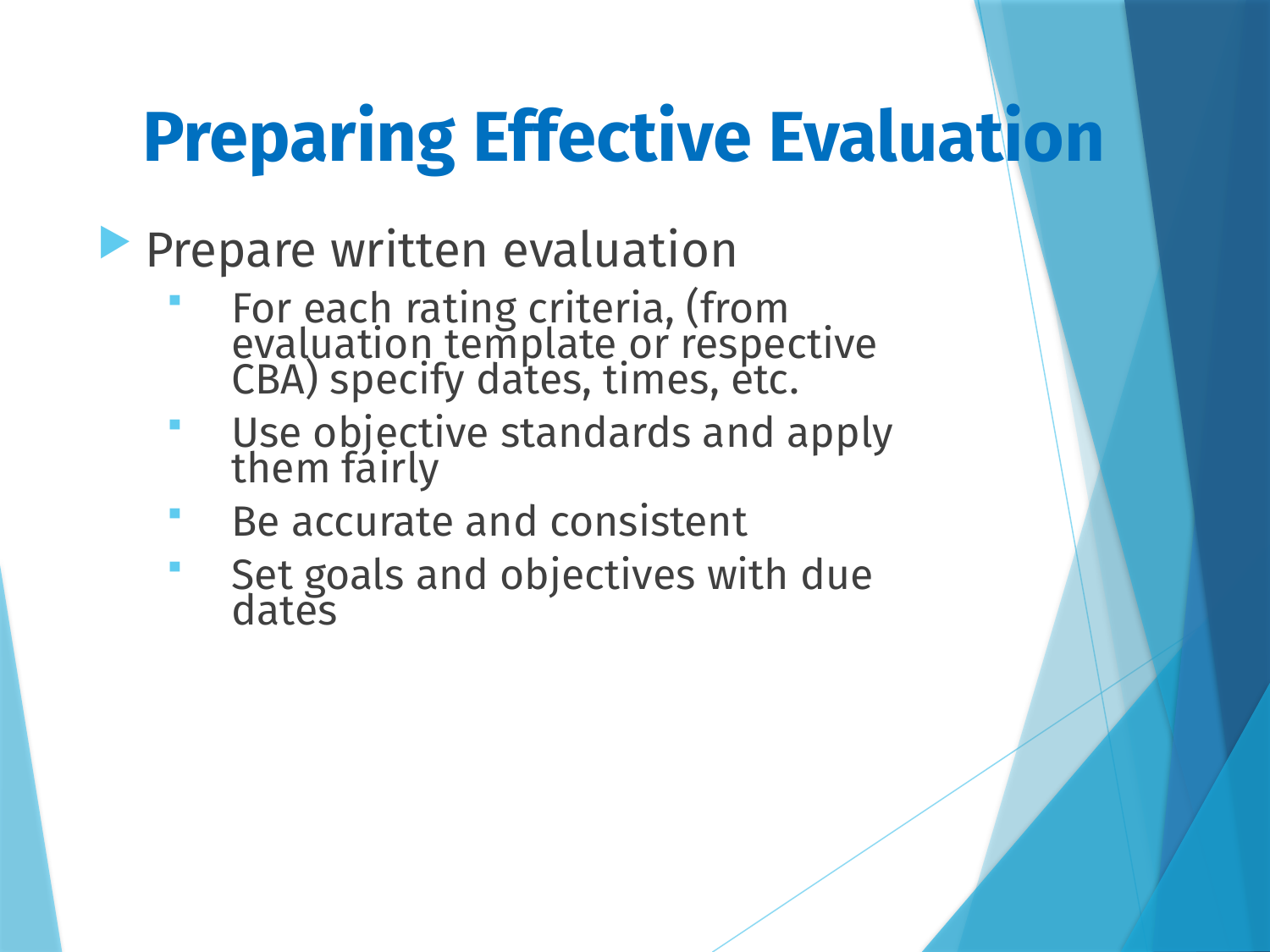

# Preparing Effective Evaluation
Prepare written evaluation
For each rating criteria, (from evaluation template or respective CBA) specify dates, times, etc.
Use objective standards and apply them fairly
Be accurate and consistent
Set goals and objectives with due dates